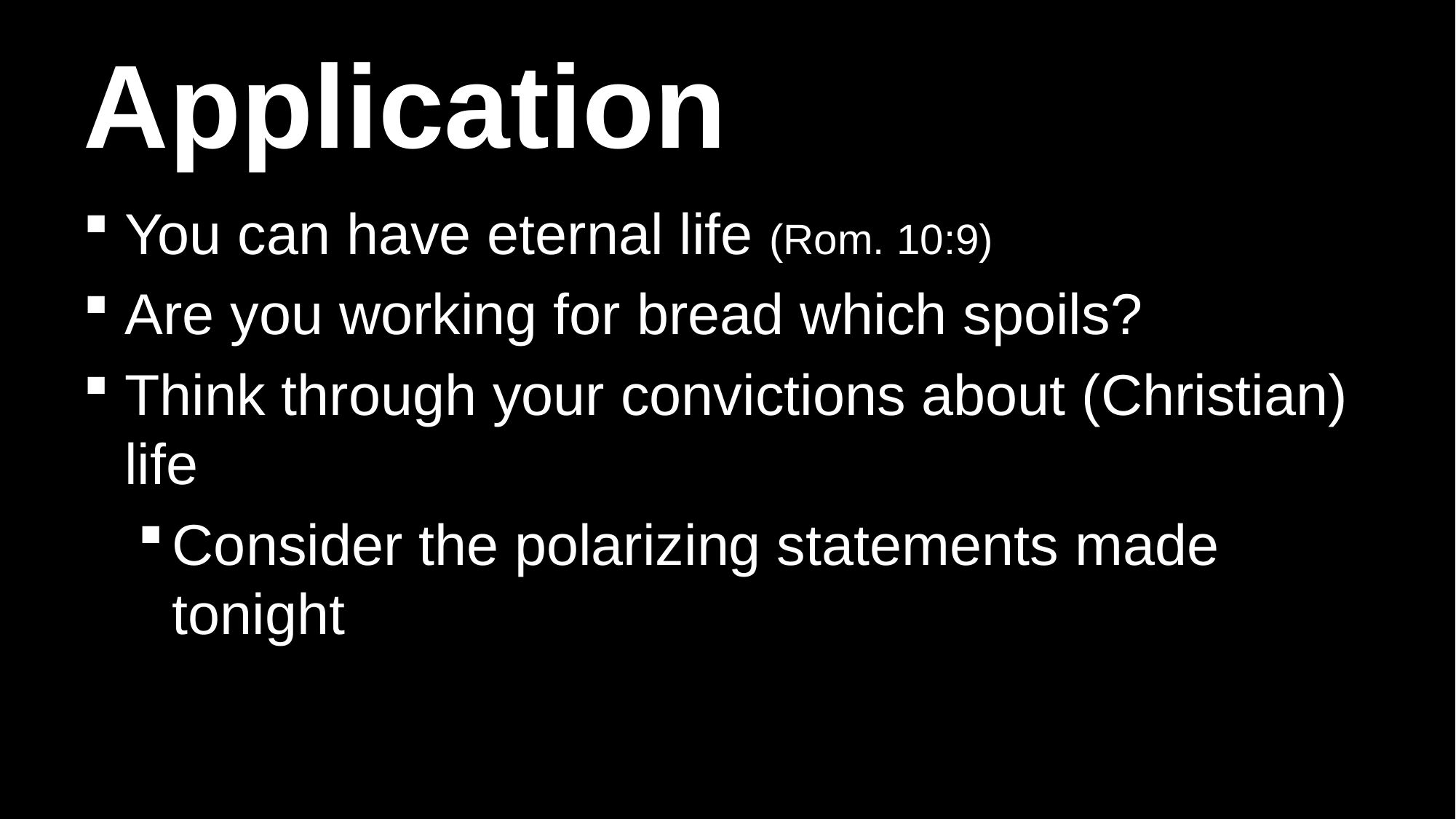

# Application
You can have eternal life (Rom. 10:9)
Are you working for bread which spoils?
Think through your convictions about (Christian) life
Consider the polarizing statements made tonight